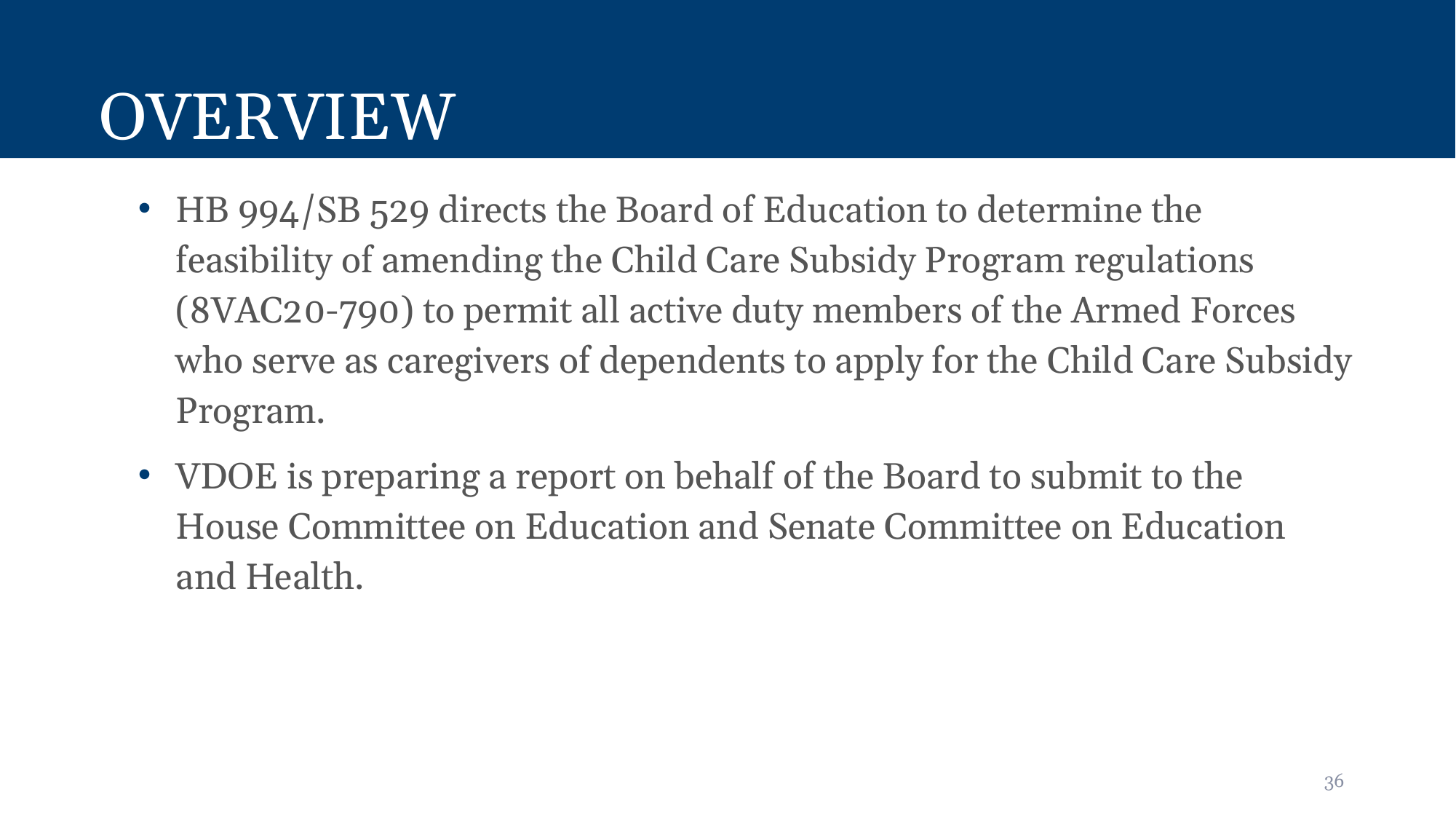

# Overview
HB 994/SB 529 directs the Board of Education to determine the feasibility of amending the Child Care Subsidy Program regulations (8VAC20-790) to permit all active duty members of the Armed Forces who serve as caregivers of dependents to apply for the Child Care Subsidy Program.
VDOE is preparing a report on behalf of the Board to submit to the House Committee on Education and Senate Committee on Education and Health.
36